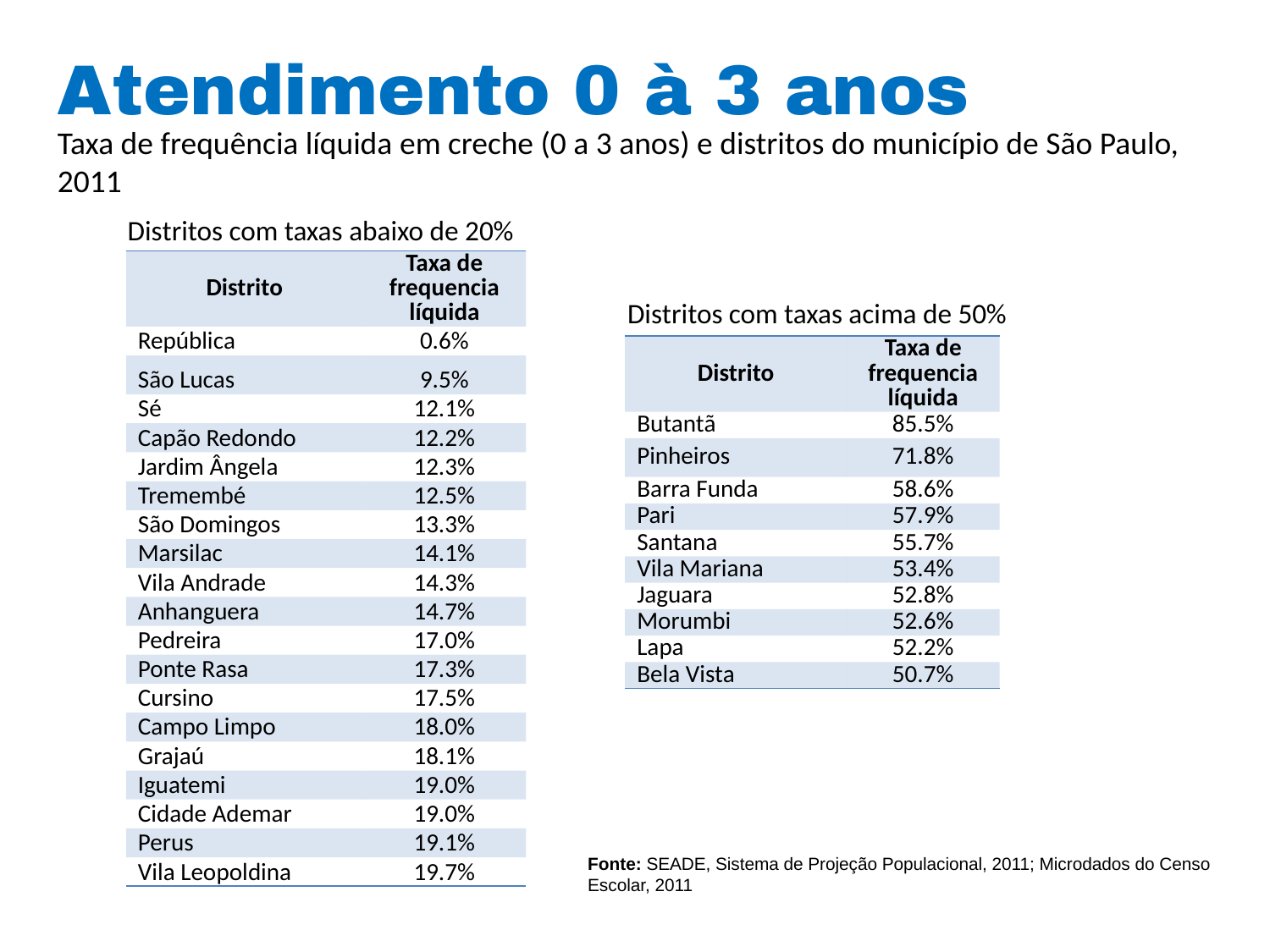

Atendimento 0 à 3 anos
Taxa de frequência líquida em creche (0 a 3 anos) e distritos do município de São Paulo, 2011
Distritos com taxas abaixo de 20%
| Distrito | Taxa de frequencia líquida |
| --- | --- |
| República | 0.6% |
| São Lucas | 9.5% |
| Sé | 12.1% |
| Capão Redondo | 12.2% |
| Jardim Ângela | 12.3% |
| Tremembé | 12.5% |
| São Domingos | 13.3% |
| Marsilac | 14.1% |
| Vila Andrade | 14.3% |
| Anhanguera | 14.7% |
| Pedreira | 17.0% |
| Ponte Rasa | 17.3% |
| Cursino | 17.5% |
| Campo Limpo | 18.0% |
| Grajaú | 18.1% |
| Iguatemi | 19.0% |
| Cidade Ademar | 19.0% |
| Perus | 19.1% |
| Vila Leopoldina | 19.7% |
Distritos com taxas acima de 50%
| Distrito | Taxa de frequencia líquida |
| --- | --- |
| Butantã | 85.5% |
| Pinheiros | 71.8% |
| Barra Funda | 58.6% |
| Pari | 57.9% |
| Santana | 55.7% |
| Vila Mariana | 53.4% |
| Jaguara | 52.8% |
| Morumbi | 52.6% |
| Lapa | 52.2% |
| Bela Vista | 50.7% |
Fonte: SEADE, Sistema de Projeção Populacional, 2011; Microdados do Censo Escolar, 2011